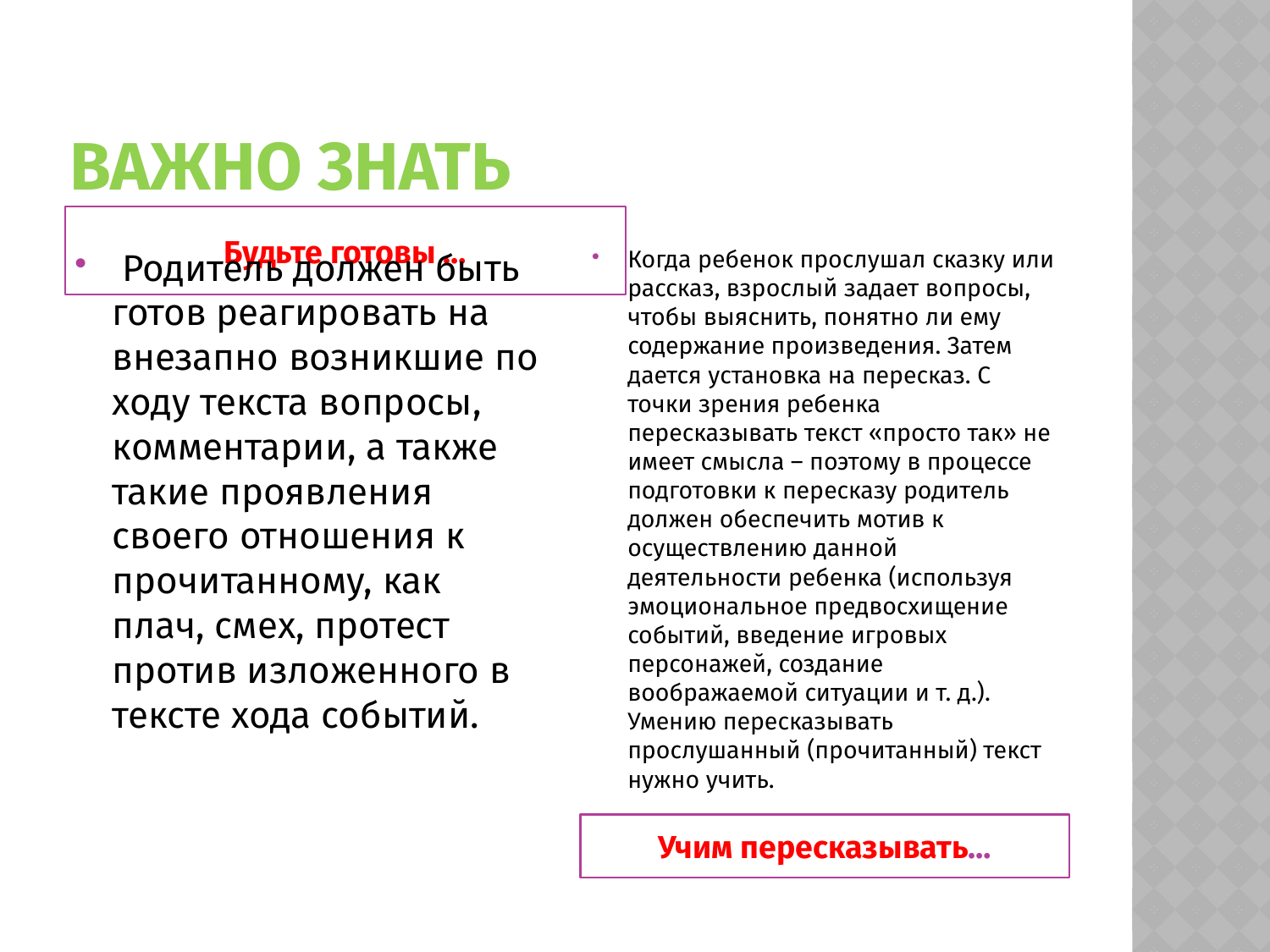

# Важно знать
Будьте готовы …
 Родитель должен быть готов реагировать на внезапно возникшие по ходу текста вопросы, комментарии, а также такие проявления своего отношения к прочитанному, как плач, смех, протест против изложенного в тексте хода событий.

Когда ребенок прослушал сказку или рассказ, взрослый задает вопросы, чтобы выяснить, понятно ли ему содержание произведения. Затем дается установка на пересказ. С точки зрения ребенка пересказывать текст «просто так» не имеет смысла – поэтому в процессе подготовки к пересказу родитель должен обеспечить мотив к осуществлению данной деятельности ребенка (используя эмоциональное предвосхищение событий, введение игровых персонажей, создание воображаемой ситуации и т. д.). Умению пересказывать прослушанный (прочитанный) текст нужно учить.

Учим пересказывать…